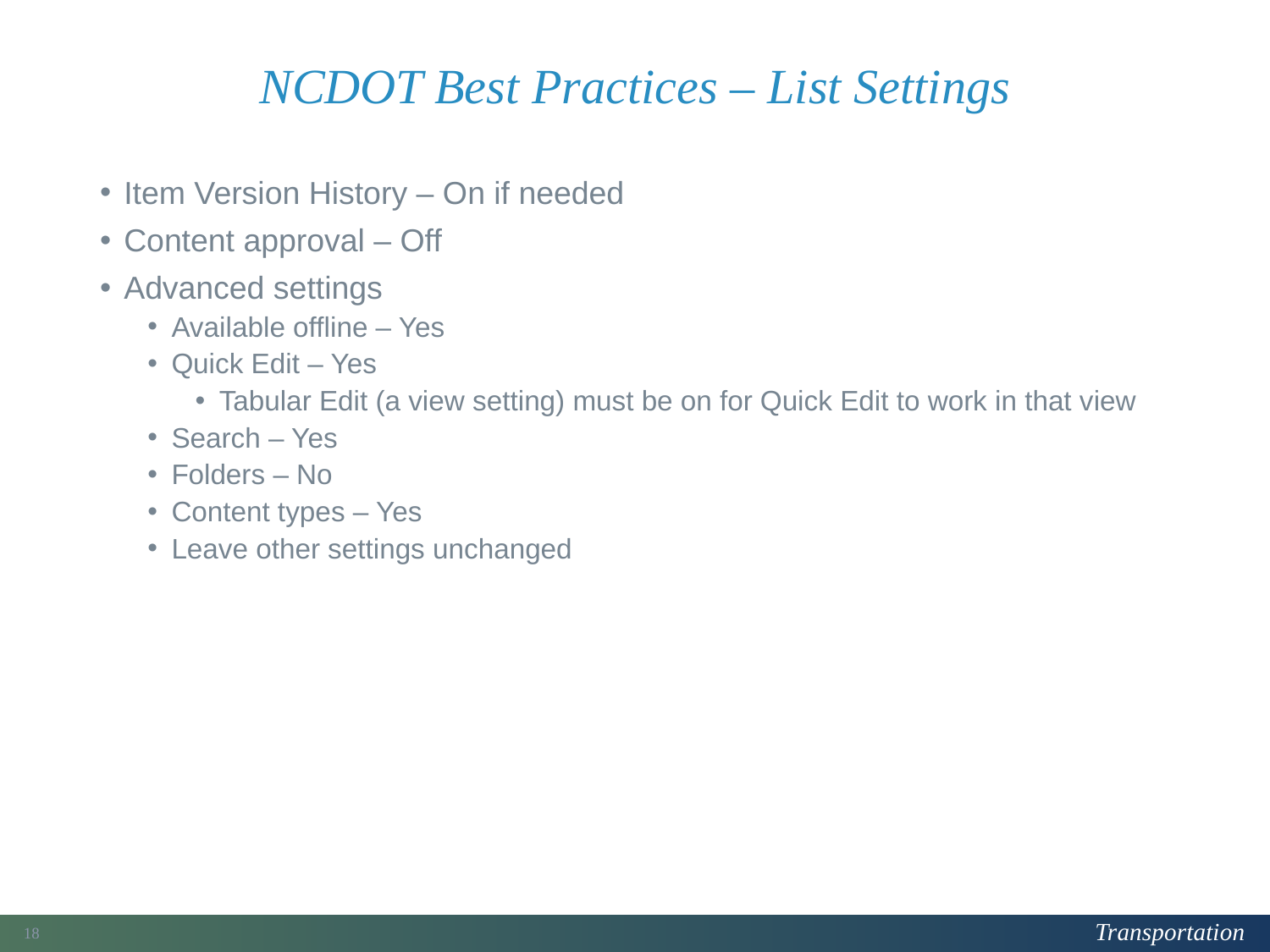

# NCDOT Best Practices – List Settings
Item Version History – On if needed
Content approval – Off
Advanced settings
Available offline – Yes
Quick Edit – Yes
Tabular Edit (a view setting) must be on for Quick Edit to work in that view
Search – Yes
Folders – No
Content types – Yes
Leave other settings unchanged
18